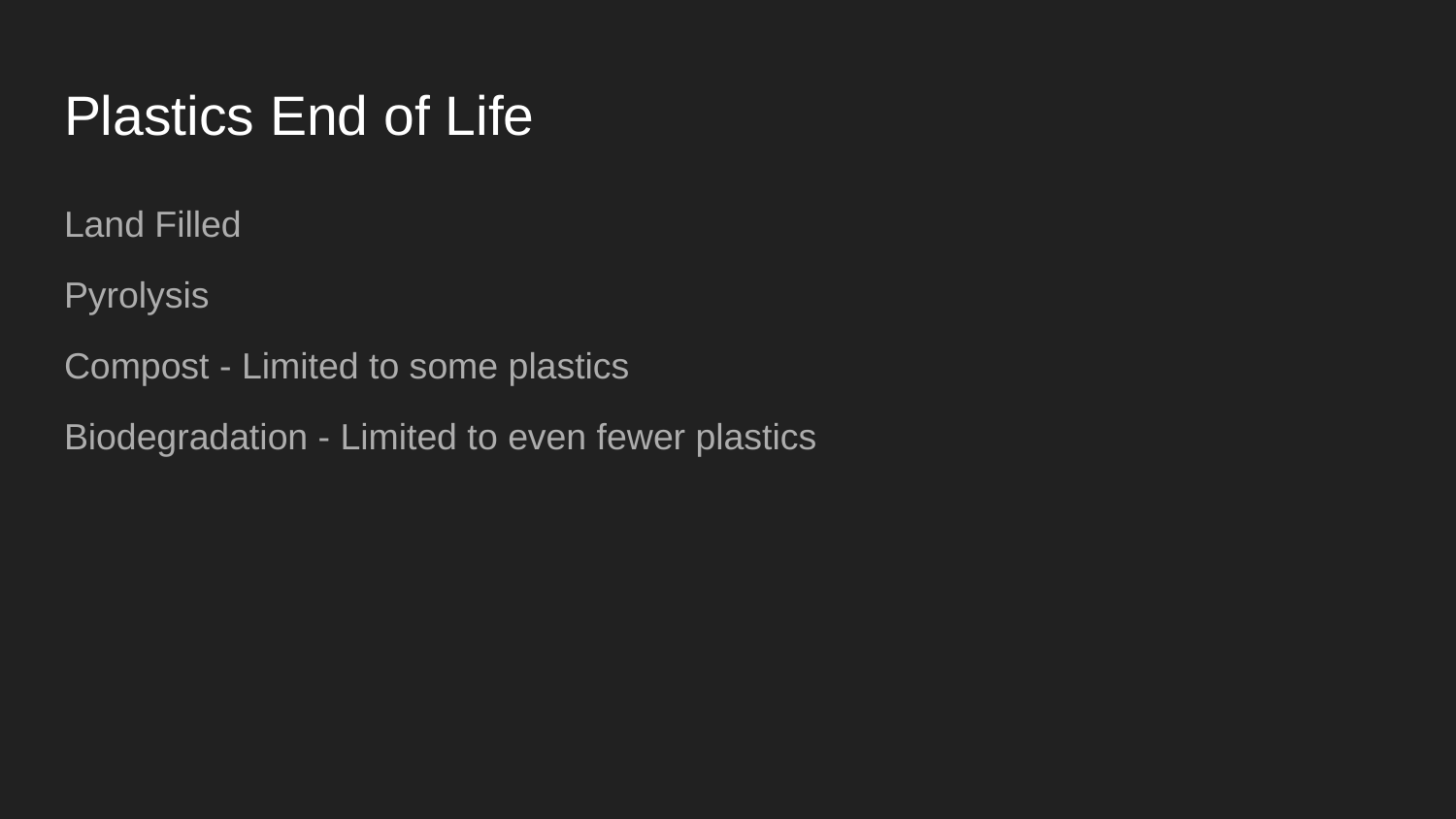

# Plastics End of Life
Land Filled
Pyrolysis
Compost - Limited to some plastics
Biodegradation - Limited to even fewer plastics